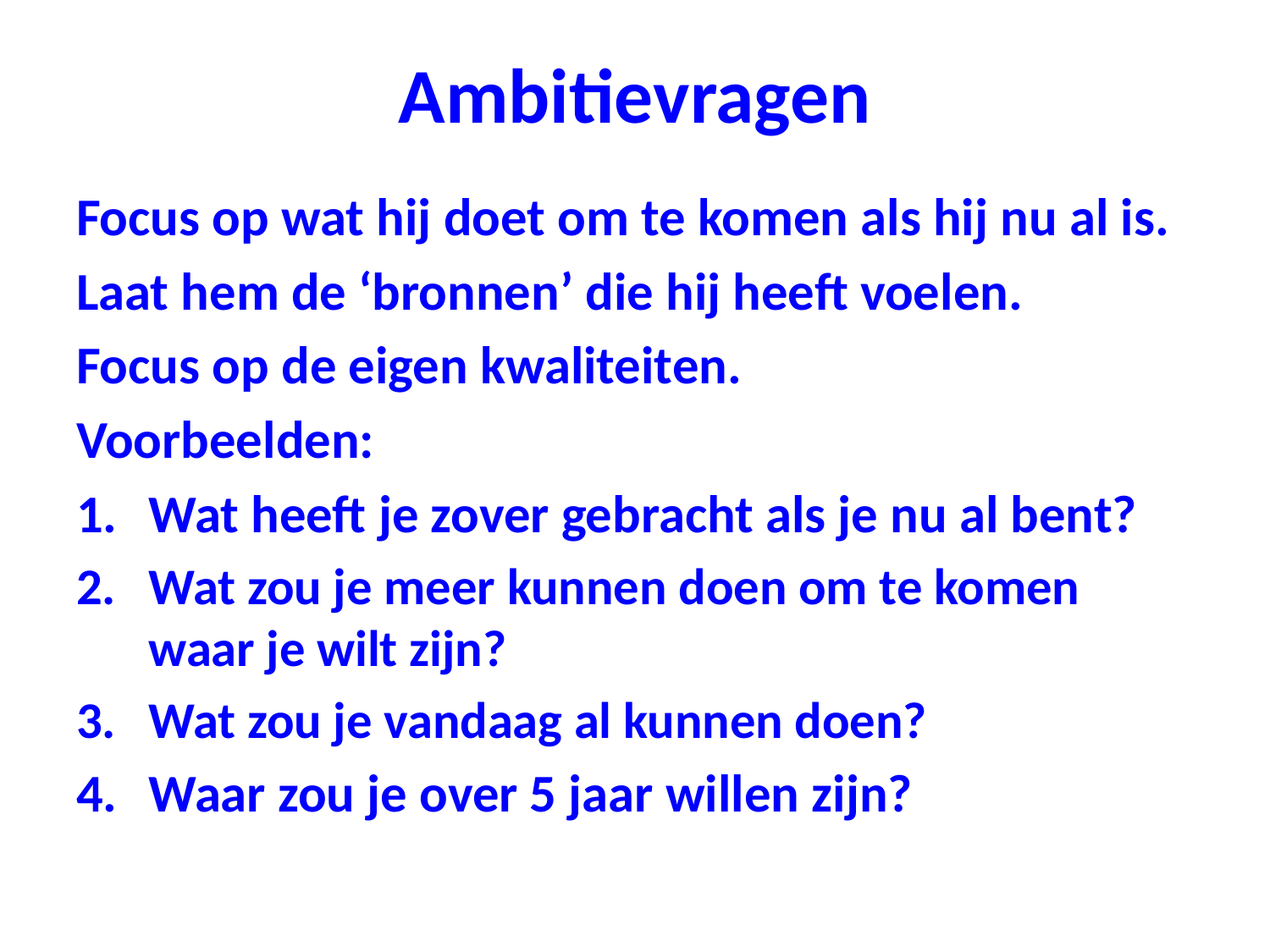

# Ambitievragen
Focus op wat hij doet om te komen als hij nu al is.
Laat hem de ‘bronnen’ die hij heeft voelen.
Focus op de eigen kwaliteiten.
Voorbeelden:
Wat heeft je zover gebracht als je nu al bent?
Wat zou je meer kunnen doen om te komen waar je wilt zijn?
Wat zou je vandaag al kunnen doen?
Waar zou je over 5 jaar willen zijn?